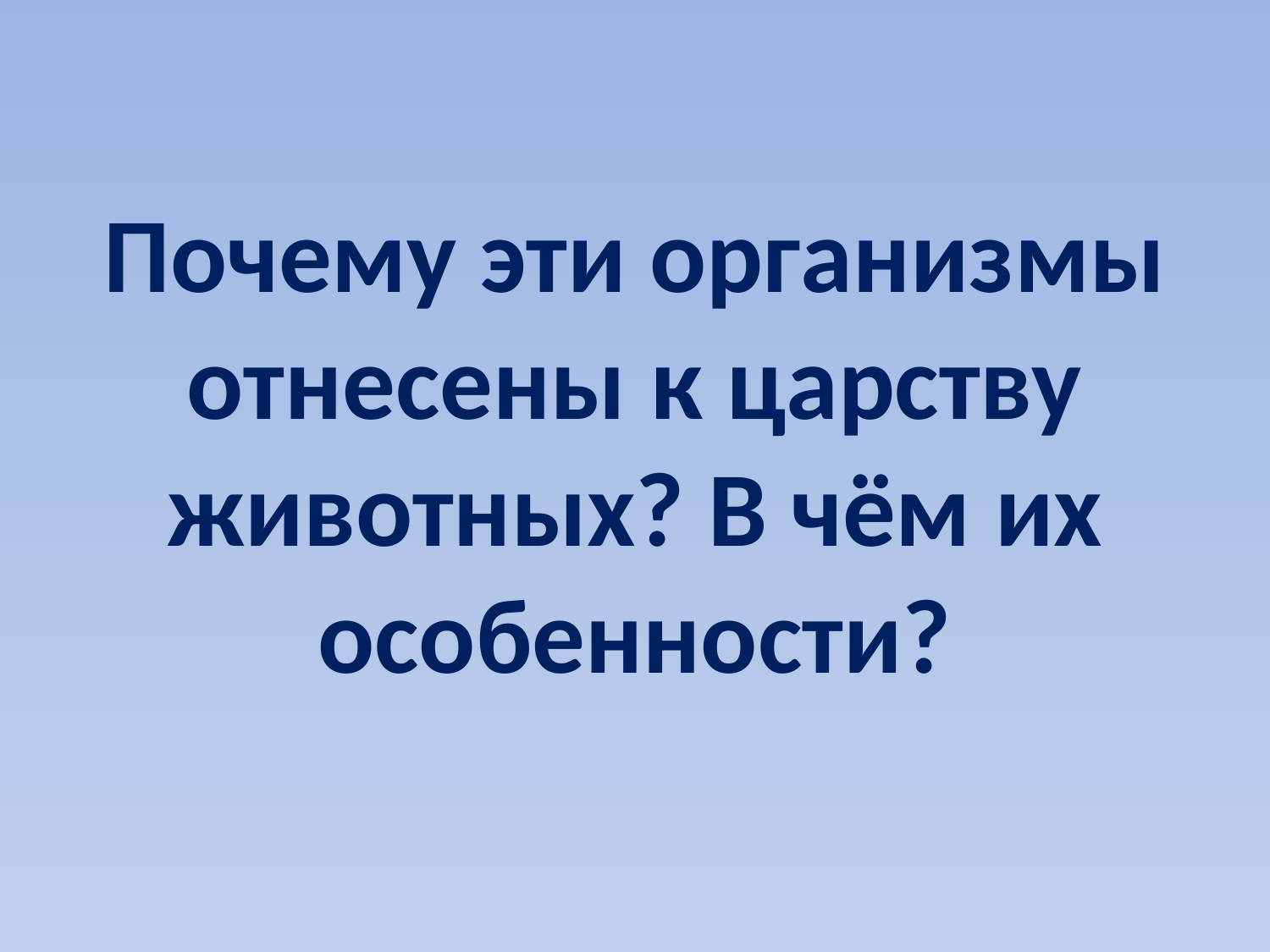

# Почему эти организмы отнесены к царству животных? В чём их особенности?